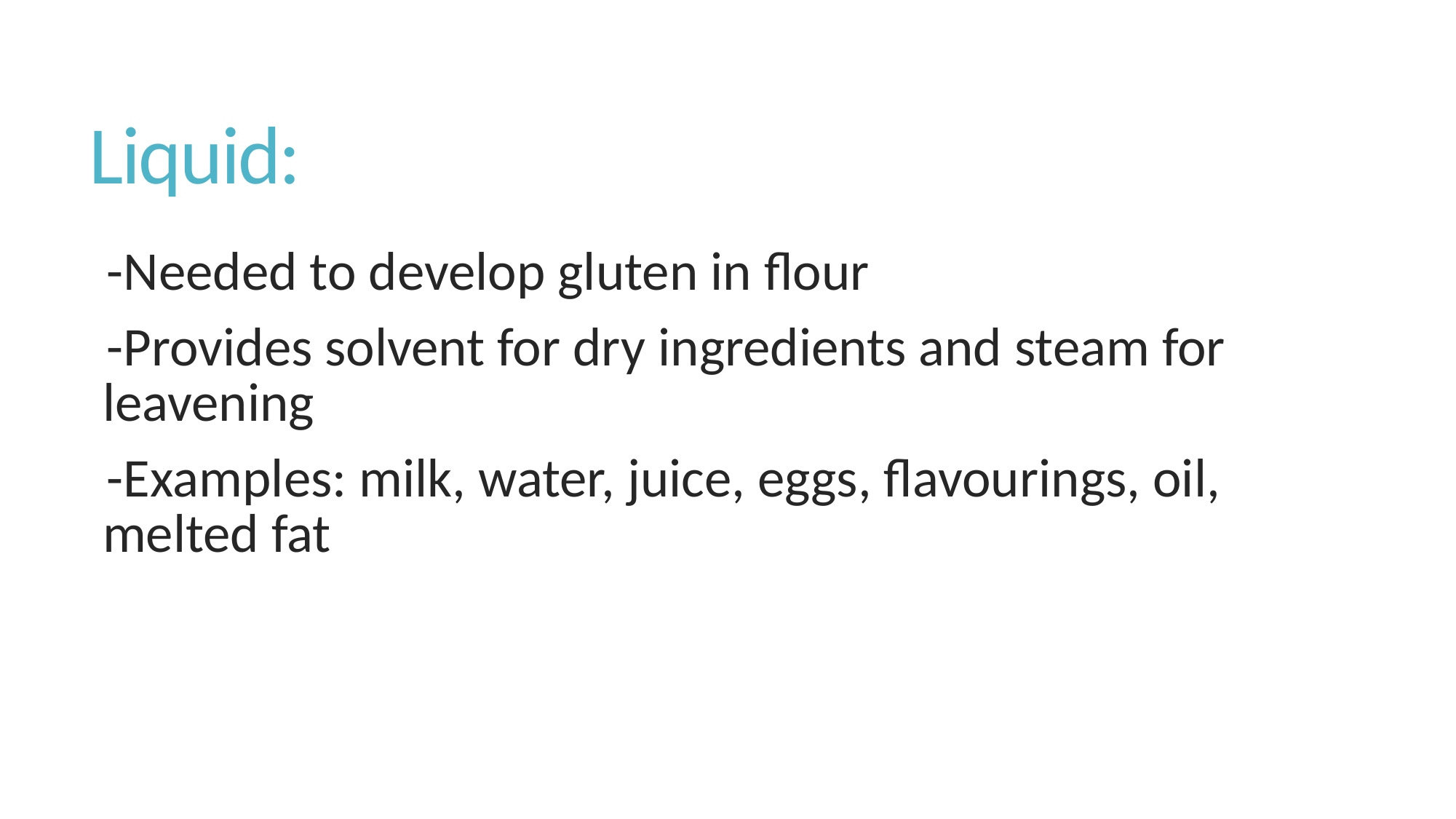

# Liquid:
-Needed to develop gluten in flour
-Provides solvent for dry ingredients and steam for leavening
-Examples: milk, water, juice, eggs, flavourings, oil, melted fat